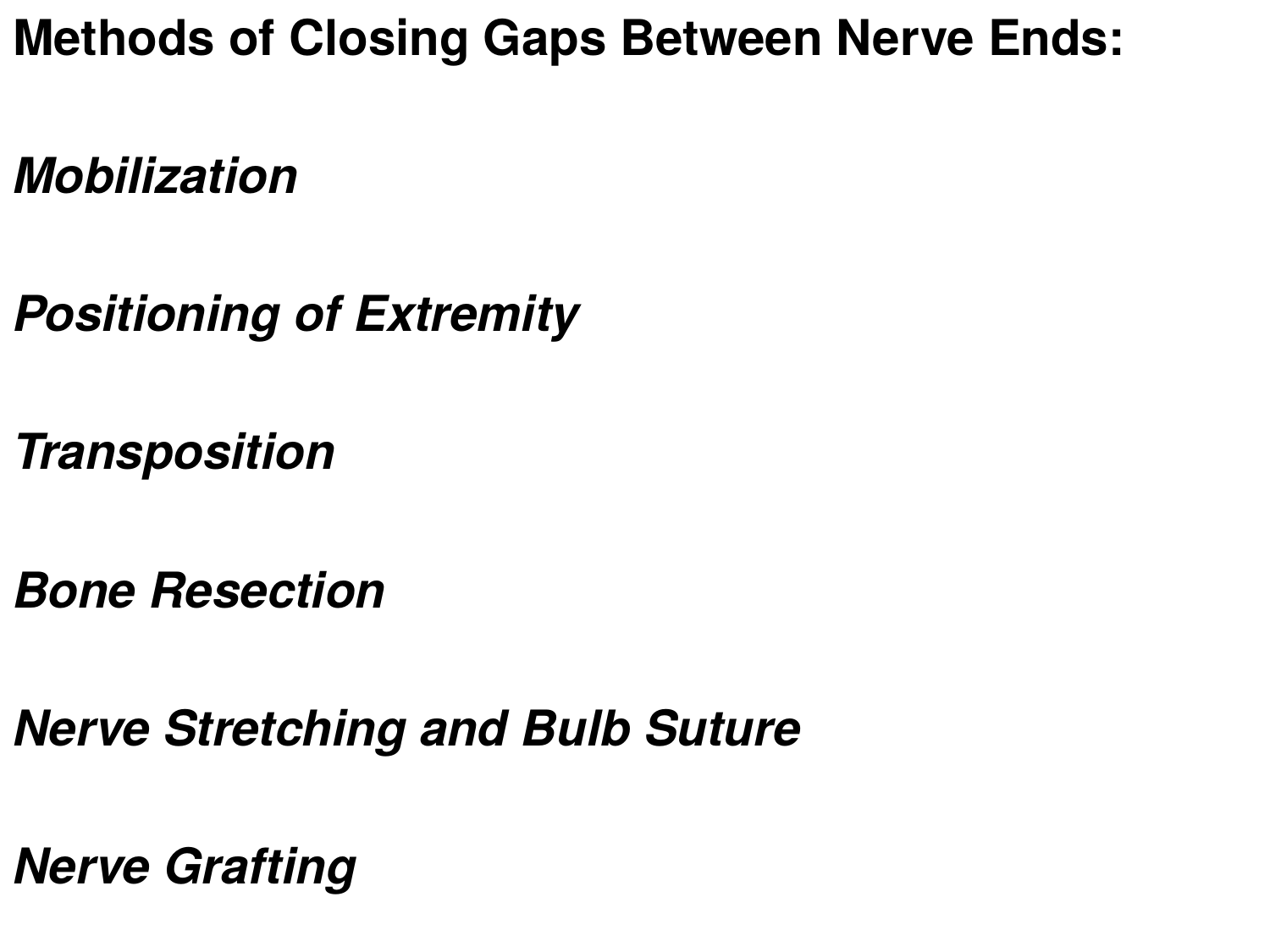

Methods of Closing Gaps Between Nerve Ends:

Mobilization

Positioning of Extremity

Transposition

Bone Resection

Nerve Stretching and Bulb Suture

Nerve Grafting